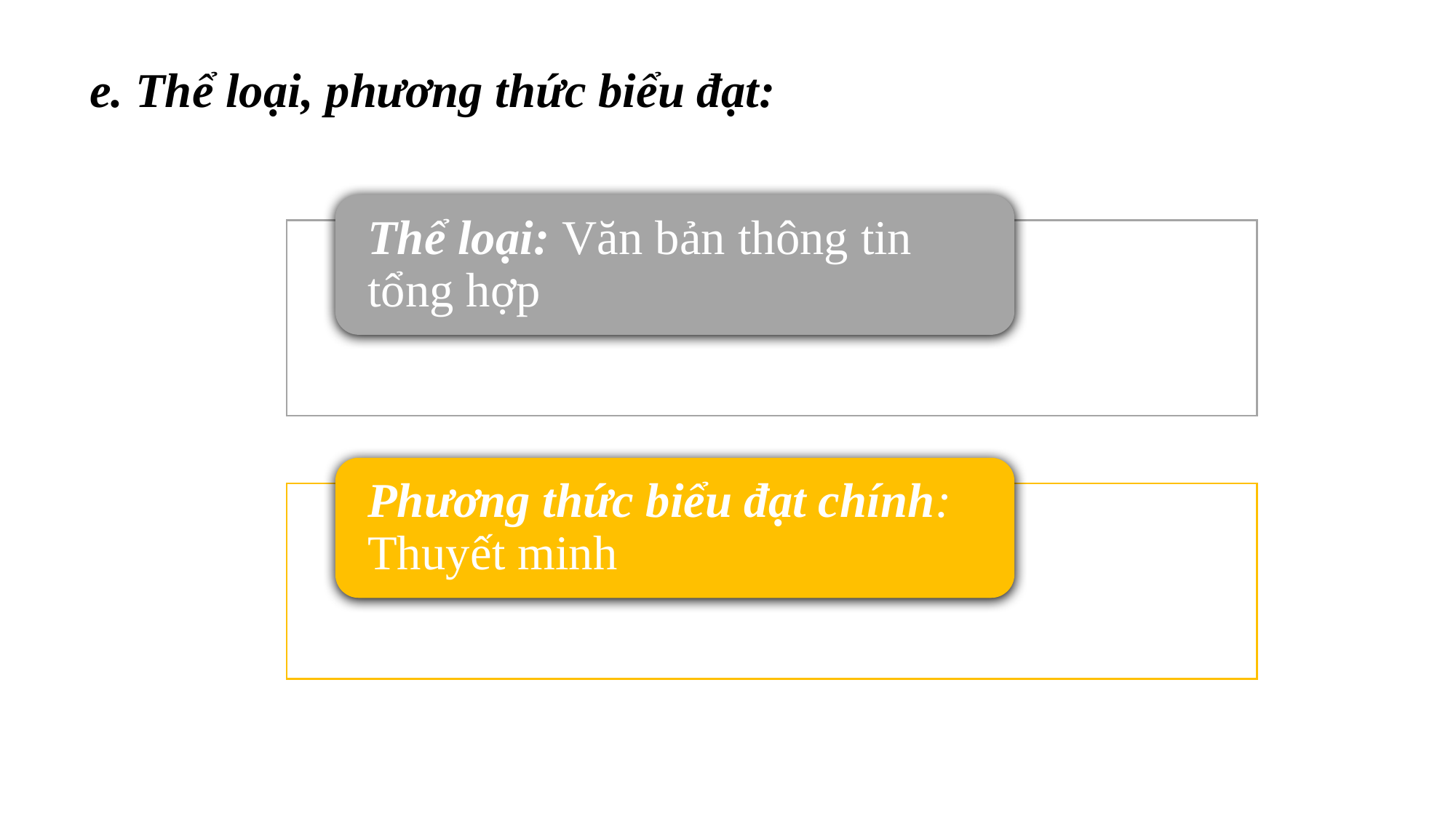

e. Thể loại, phương thức biểu đạt:
Thể loại: Văn bản thông tin tổng hợp

Phương thức biểu đạt chính: Thuyết minh